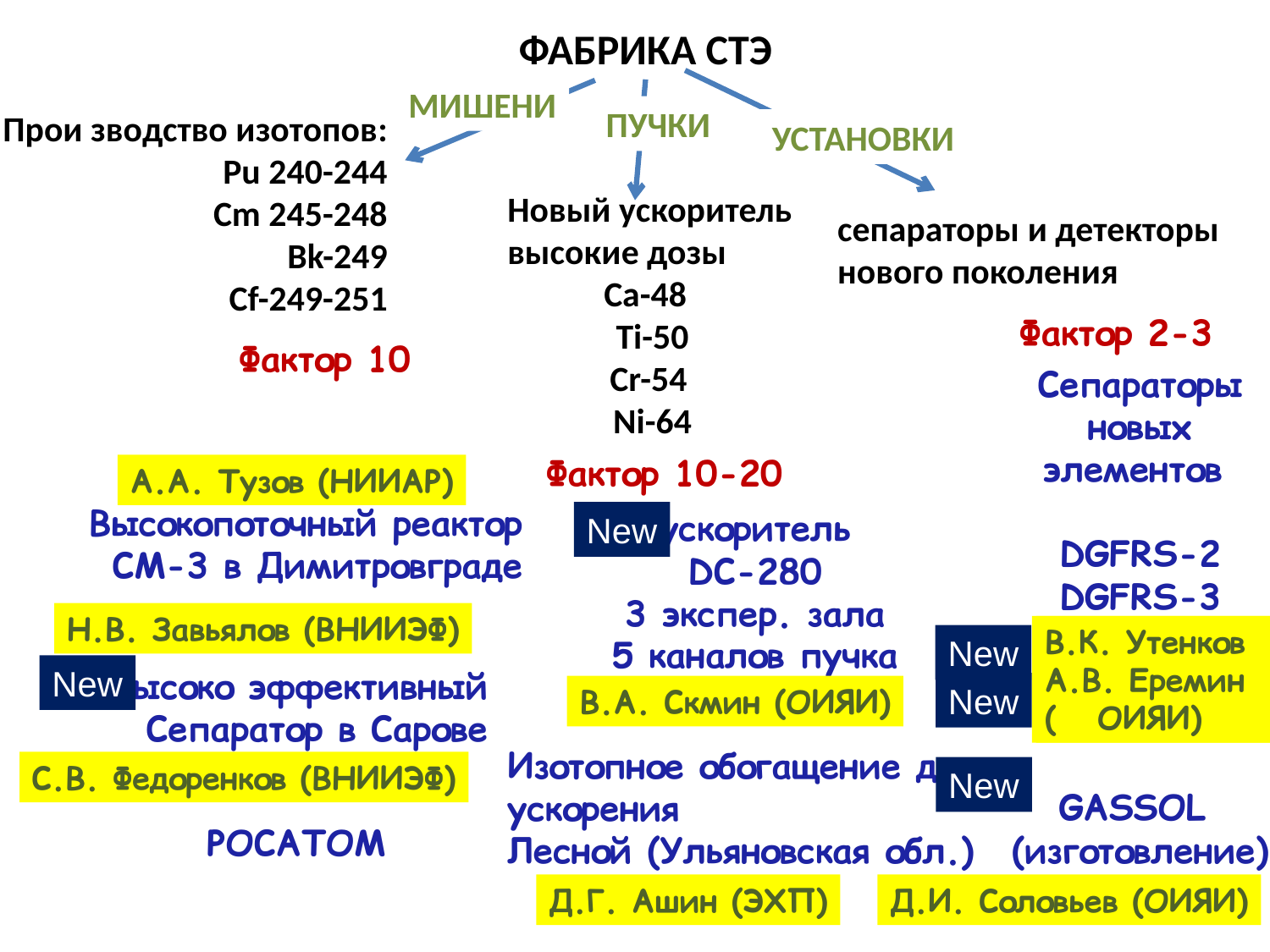

ФАБРИКА СТЭ
МИШЕНИ
ПУЧКИ
Прои зводство изотопов:
Pu 240-244
Cm 245-248
Bk-249
Cf-249-251
УСТАНОВКИ
Новый ускоритель высокие дозы
            Ca-48
Ti-50
Cr-54
Ni-64
сепараторы и детекторы нового поколения
Фактор 2-3
Фактор 10
Фактор 10-20
Сепараторы
новых элементов

DGFRS-2
DGFRS-3

GASSOL
(изготовление)

А.А. Тузов (НИИАР)
Высокопоточный реактор
СМ-3 в Димитровграде
Высоко эффективный
Сепаратор в Сарове
РОСАТОМ
ускоритель
 DC-280
3 экспер. зала
5 каналов пучка
Изотопное обогащение для ускорения
Лесной (Ульяновская обл.)
New
New
New
New
New
Н.В. Завьялов (ВНИИЭФ)
В.К. Утенков
А.В. Еремин
(   ОИЯИ)
В.К. Утенков
А.В. Еремин
(   ОИЯИ)
В.А. Скмин (ОИЯИ)
С.В. Федоренков (ВНИИЭФ)
Д.Г. Ашин (ЭХП)
Д.И. Соловьев (ОИЯИ)